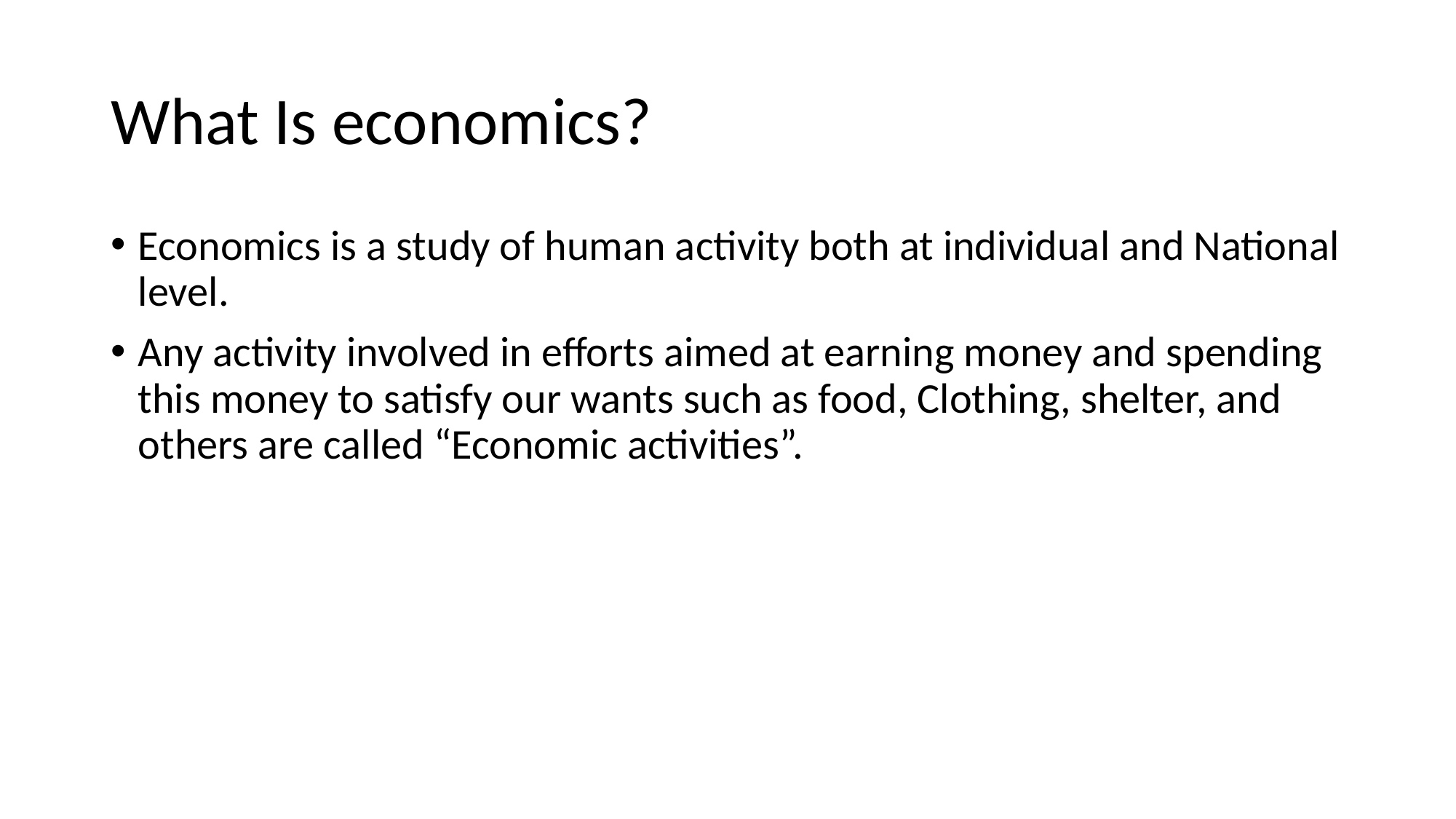

# What Is economics?
Economics is a study of human activity both at individual and National level.
Any activity involved in efforts aimed at earning money and spending this money to satisfy our wants such as food, Clothing, shelter, and others are called “Economic activities”.